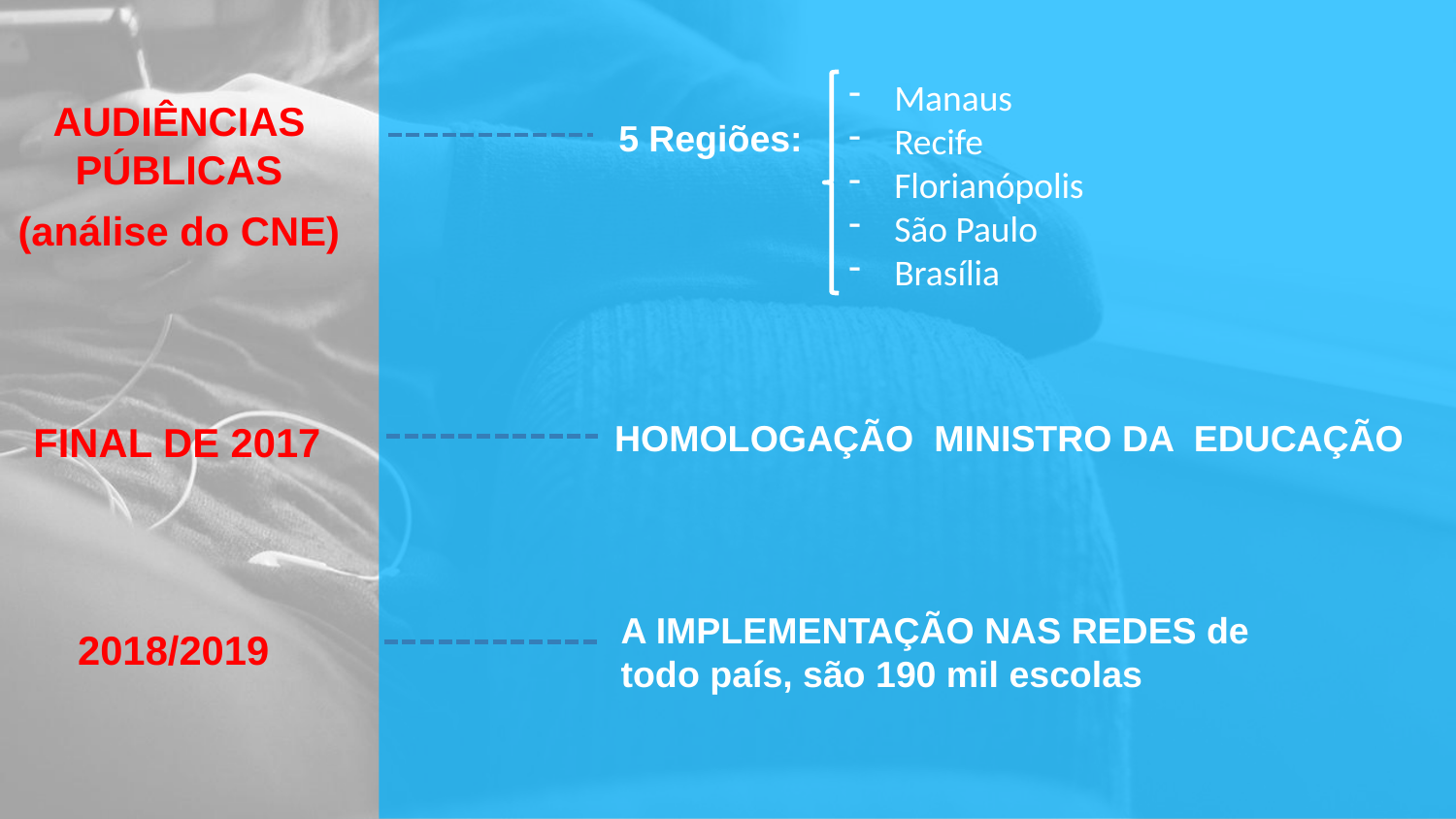

Manaus
Recife
Florianópolis
São Paulo
Brasília

AUDIÊNCIAS PÚBLICAS
(análise do CNE)
5 Regiões:
HOMOLOGAÇÃO  MINISTRO DA  EDUCAÇÃO
FINAL DE 2017
A IMPLEMENTAÇÃO NAS REDES de todo país, são 190 mil escolas
2018/2019